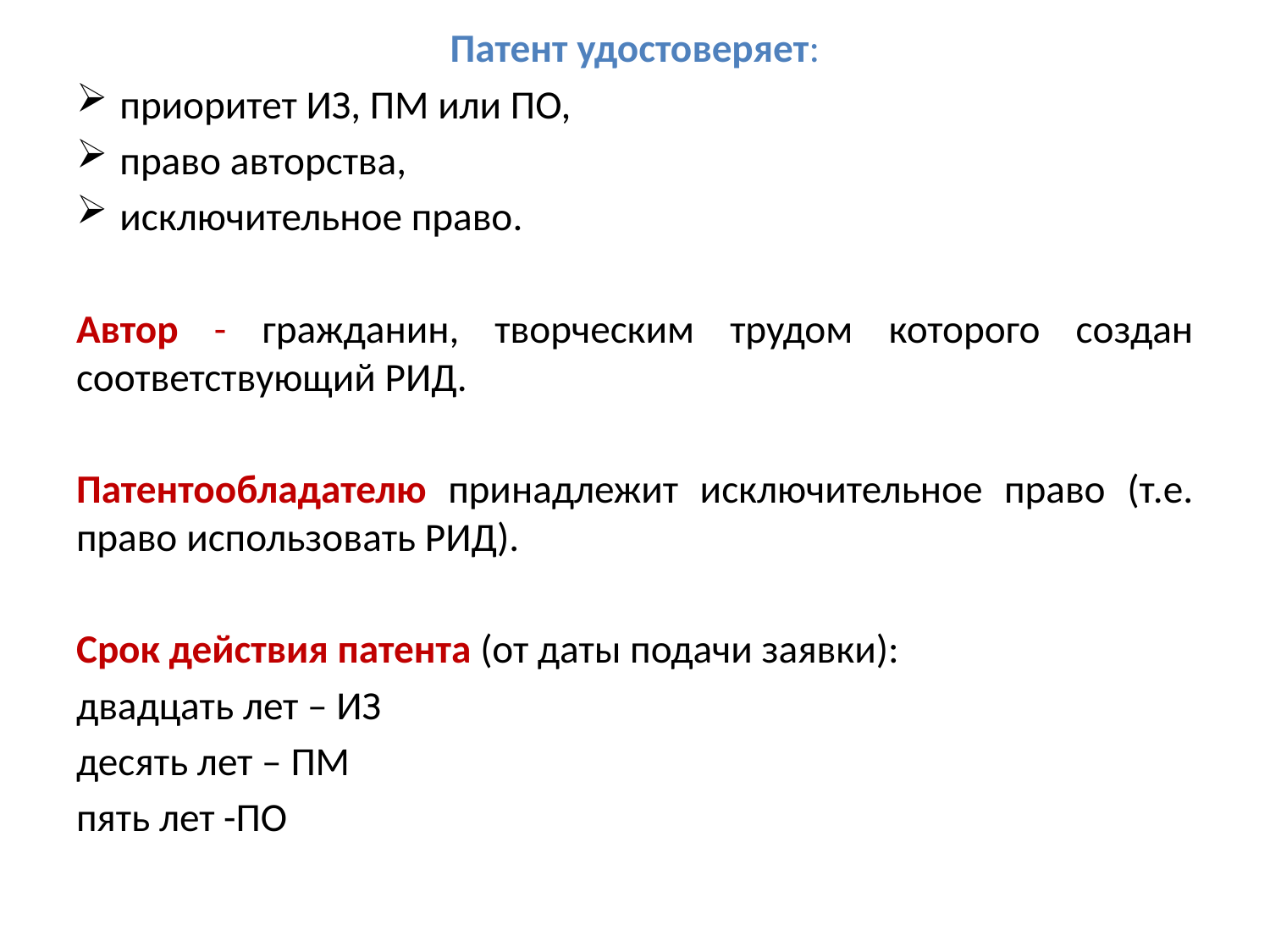

Патент удостоверяет:
приоритет ИЗ, ПМ или ПО,
право авторства,
исключительное право.

Автор - гражданин, творческим трудом которого создан соответствующий РИД.

Патентообладателю принадлежит исключительное право (т.е. право использовать РИД).

Срок действия патента (от даты подачи заявки):
двадцать лет – ИЗ
десять лет – ПМ
пять лет -ПО